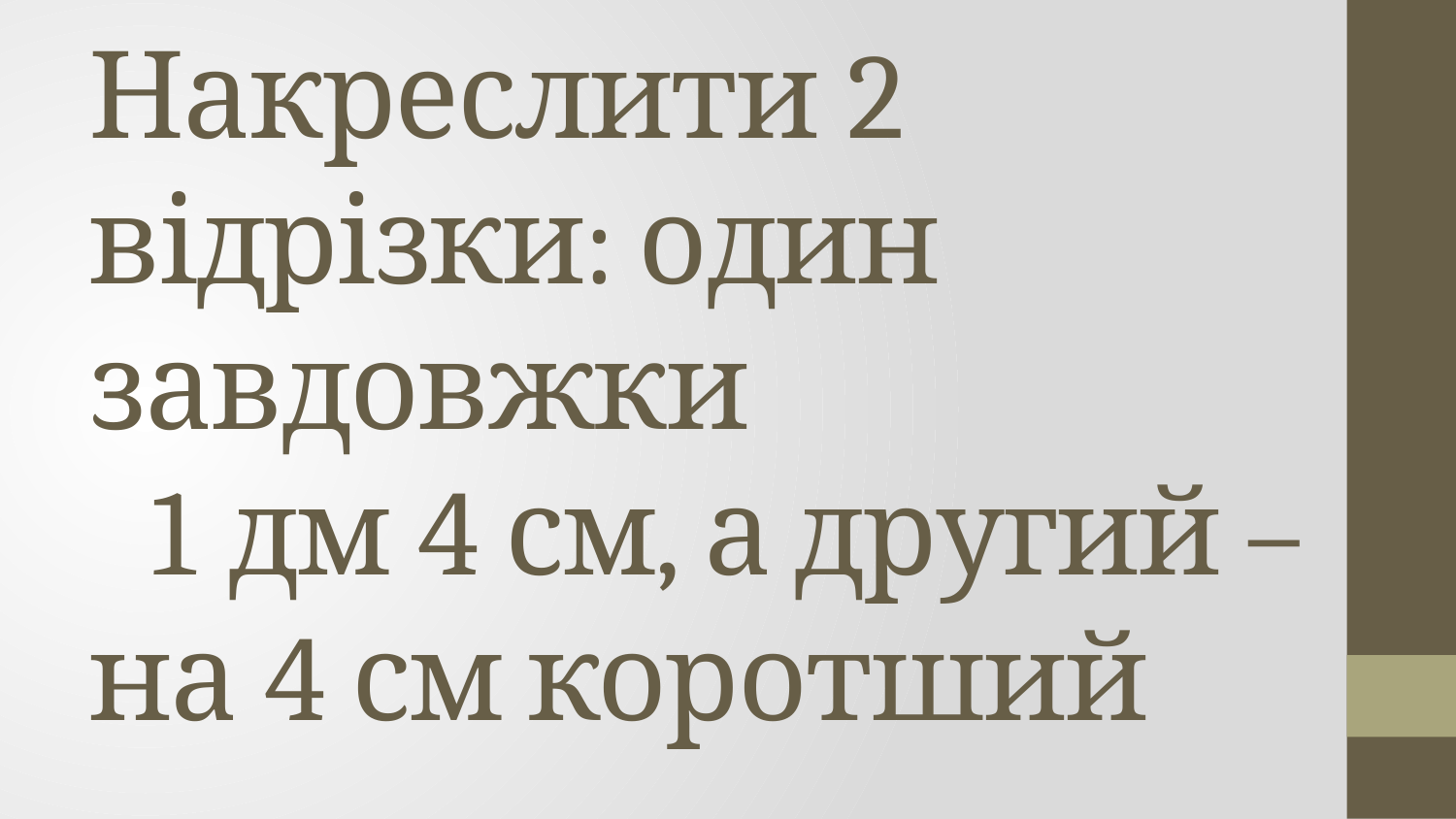

# Накреслити 2 відрізки: один завдовжки                          1 дм 4 см, а другий – на 4 см коротший